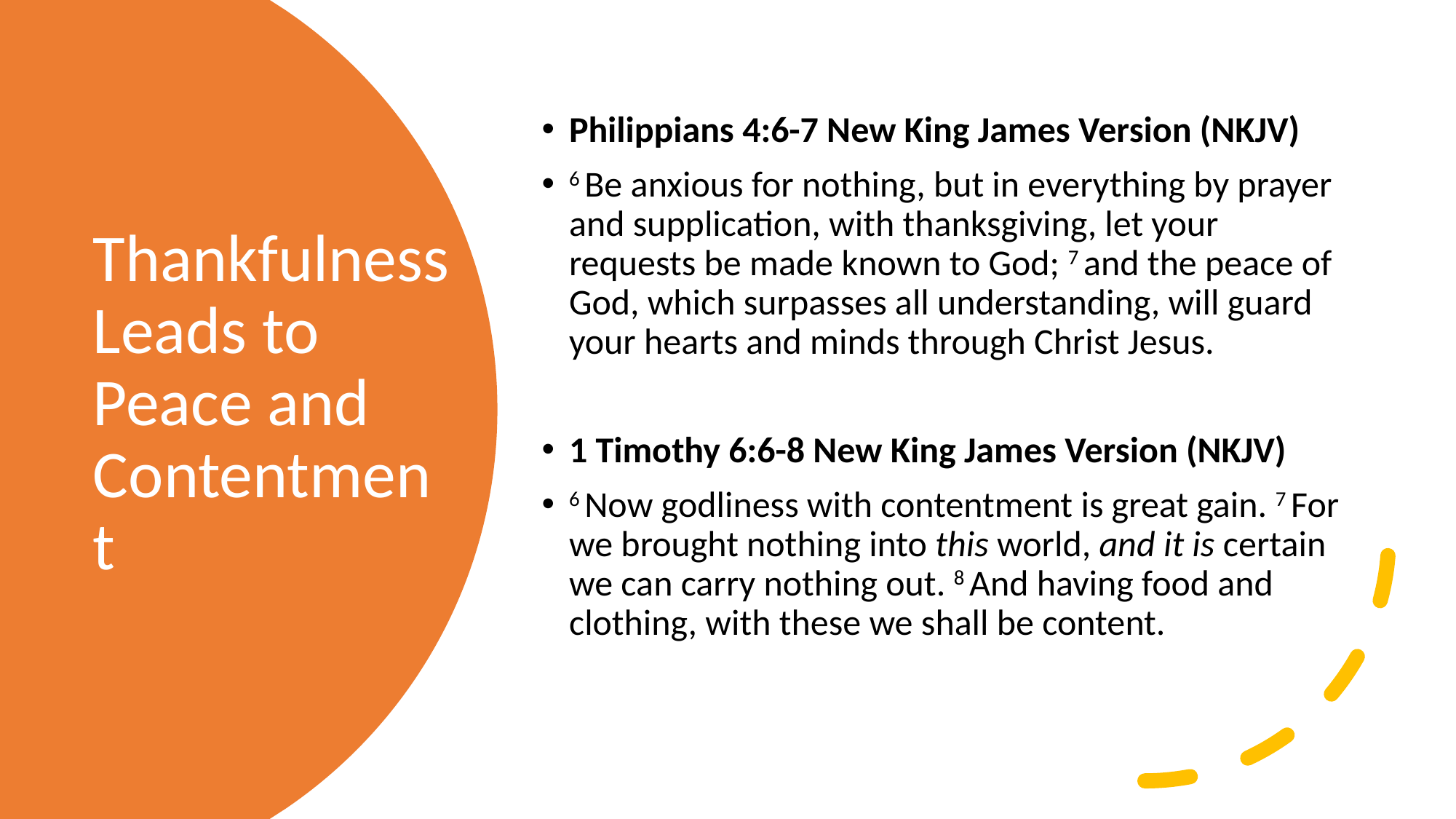

Philippians 4:6-7 New King James Version (NKJV)
6 Be anxious for nothing, but in everything by prayer and supplication, with thanksgiving, let your requests be made known to God; 7 and the peace of God, which surpasses all understanding, will guard your hearts and minds through Christ Jesus.

1 Timothy 6:6-8 New King James Version (NKJV)
6 Now godliness with contentment is great gain. 7 For we brought nothing into this world, and it is certain we can carry nothing out. 8 And having food and clothing, with these we shall be content.

# Thankfulness Leads to Peace and Contentment